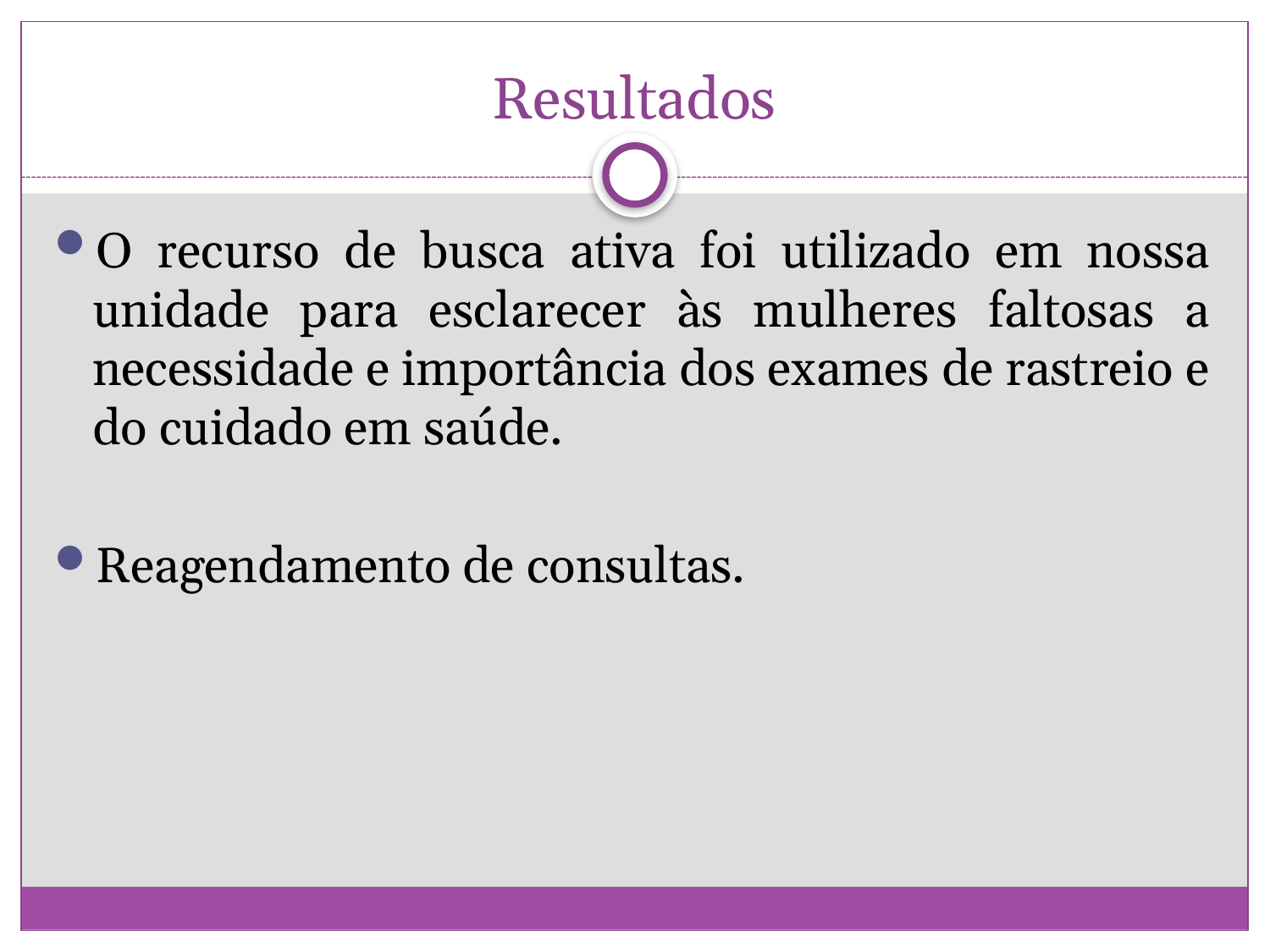

# Resultados
O recurso de busca ativa foi utilizado em nossa unidade para esclarecer às mulheres faltosas a necessidade e importância dos exames de rastreio e do cuidado em saúde.

Reagendamento de consultas.